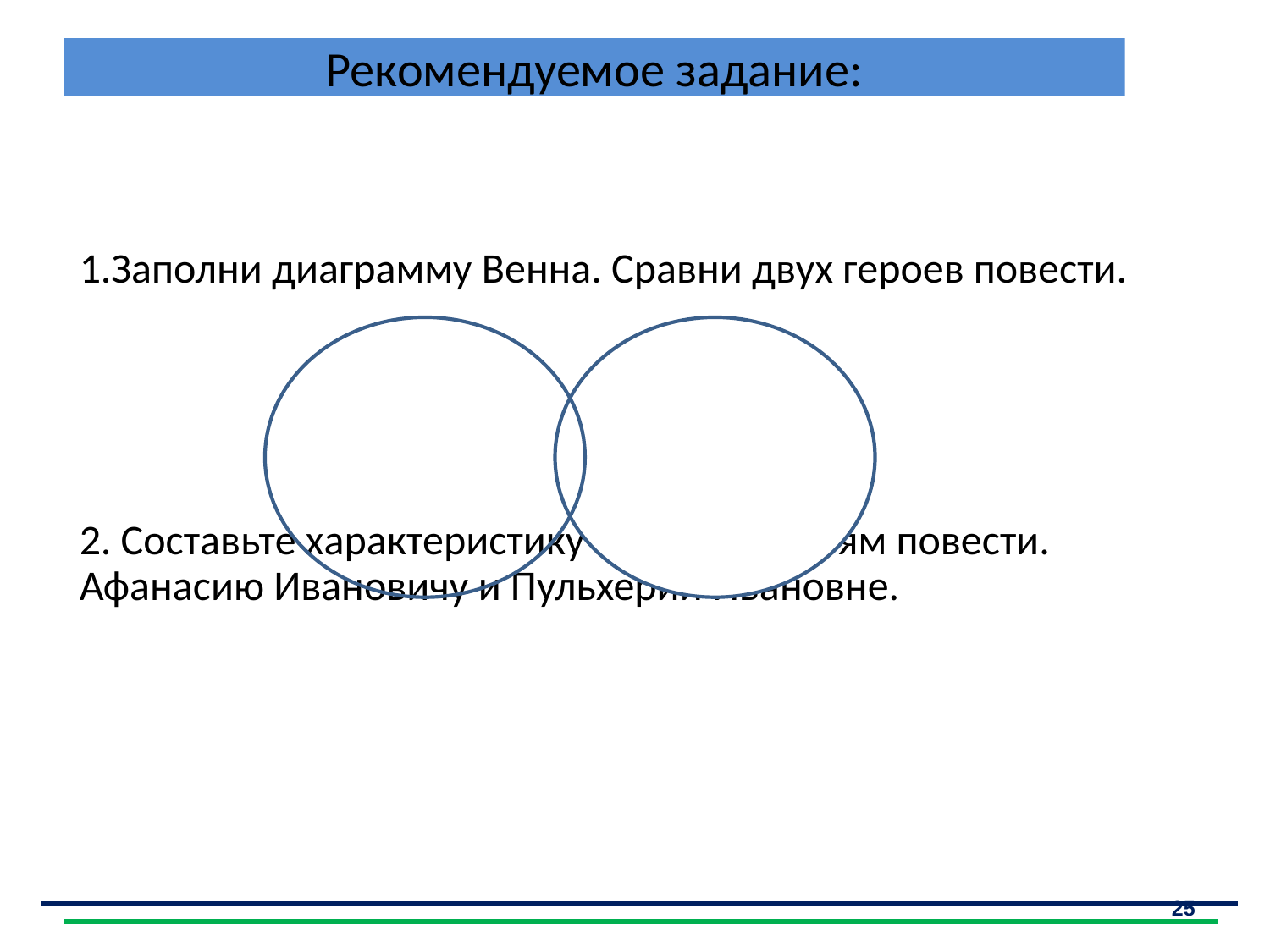

# Рекомендуемое задание:
| 1.Заполни диаграмму Венна. Сравни двух героев повести. 2. Составьте характеристику главным героям повести. Афанасию Ивановичу и Пульхерии Ивановне. |
| --- |

С
25